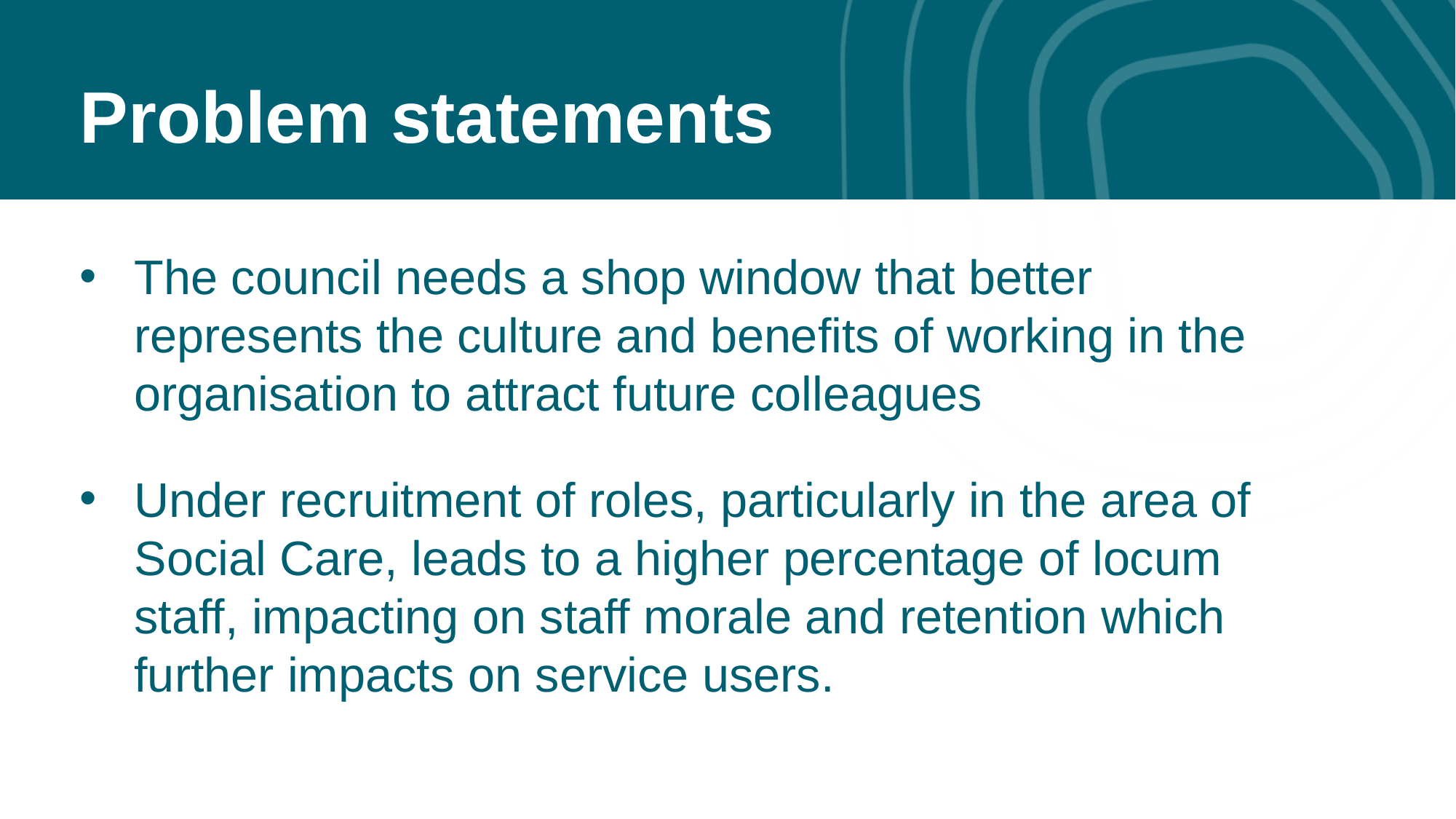

Problem statements
The council needs a shop window that better represents the culture and benefits of working in the organisation to attract future colleagues
Under recruitment of roles, particularly in the area of Social Care, leads to a higher percentage of locum staff, impacting on staff morale and retention which further impacts on service users.